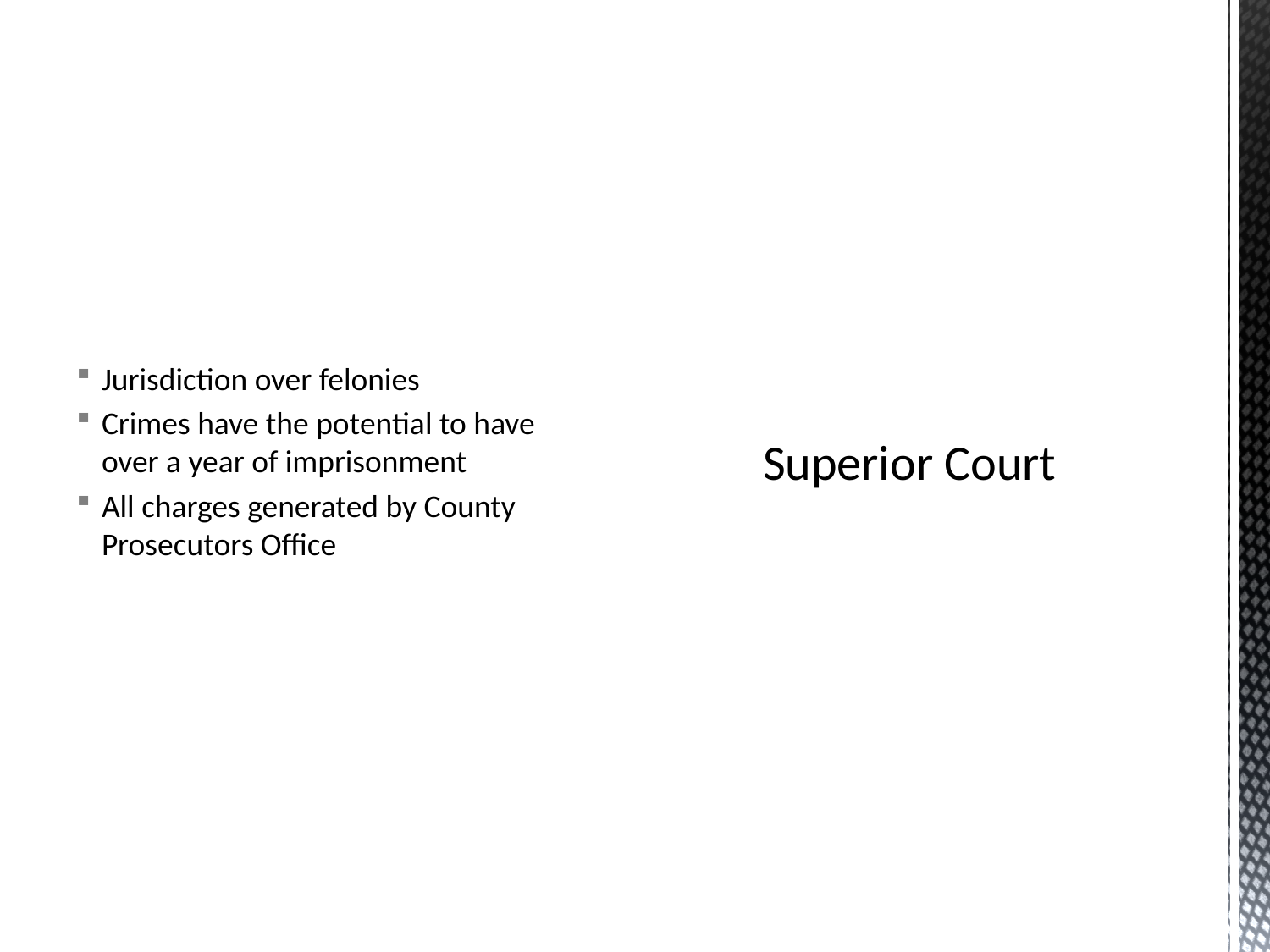

Jurisdiction over felonies
Crimes have the potential to have over a year of imprisonment
All charges generated by County Prosecutors Office
# Superior Court